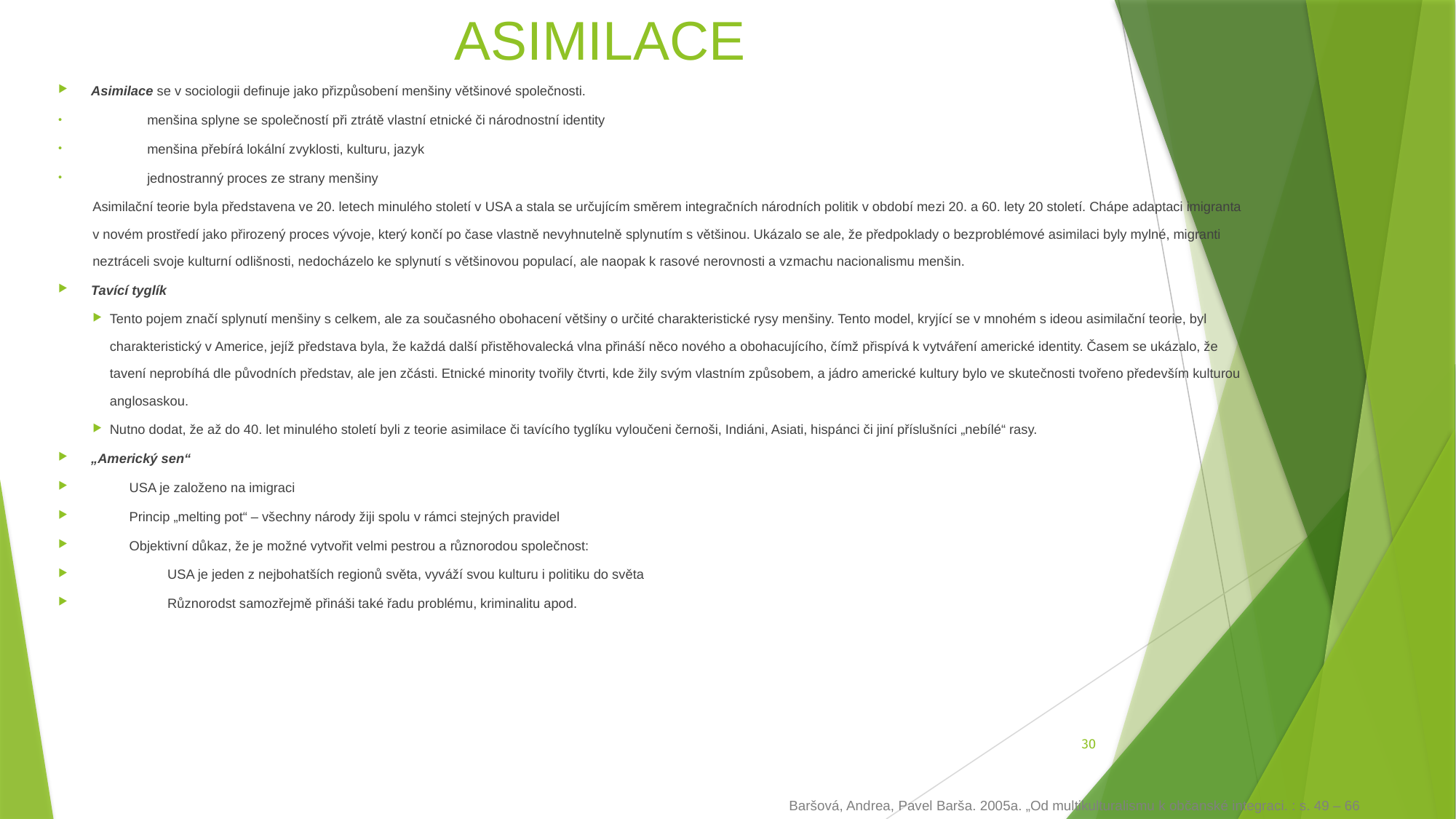

# ASIMILACE
Asimilace se v sociologii definuje jako přizpůsobení menšiny většinové společnosti.
menšina splyne se společností při ztrátě vlastní etnické či národnostní identity
menšina přebírá lokální zvyklosti, kulturu, jazyk
jednostranný proces ze strany menšiny
Asimilační teorie byla představena ve 20. letech minulého století v USA a stala se určujícím směrem integračních národních politik v období mezi 20. a 60. lety 20 století. Chápe adaptaci imigranta v novém prostředí jako přirozený proces vývoje, který končí po čase vlastně nevyhnutelně splynutím s většinou. Ukázalo se ale, že předpoklady o bezproblémové asimilaci byly mylné, migranti neztráceli svoje kulturní odlišnosti, nedocházelo ke splynutí s většinovou populací, ale naopak k rasové nerovnosti a vzmachu nacionalismu menšin.
Tavící tyglík
Tento pojem značí splynutí menšiny s celkem, ale za současného obohacení většiny o určité charakteristické rysy menšiny. Tento model, kryjící se v mnohém s ideou asimilační teorie, byl charakteristický v Americe, jejíž představa byla, že každá další přistěhovalecká vlna přináší něco nového a obohacujícího, čímž přispívá k vytváření americké identity. Časem se ukázalo, že tavení neprobíhá dle původních představ, ale jen zčásti. Etnické minority tvořily čtvrti, kde žily svým vlastním způsobem, a jádro americké kultury bylo ve skutečnosti tvořeno především kulturou anglosaskou.
Nutno dodat, že až do 40. let minulého století byli z teorie asimilace či tavícího tyglíku vyloučeni černoši, Indiáni, Asiati, hispánci či jiní příslušníci „nebílé“ rasy.
„Americký sen“
USA je založeno na imigraci
Princip „melting pot“ – všechny národy žiji spolu v rámci stejných pravidel
Objektivní důkaz, že je možné vytvořit velmi pestrou a různorodou společnost:
USA je jeden z nejbohatších regionů světa, vyváží svou kulturu i politiku do světa
Různorodst samozřejmě přináši také řadu problému, kriminalitu apod.

30
Baršová, Andrea, Pavel Barša. 2005a. „Od multikulturalismu k občanské integraci. : s. 49 – 66